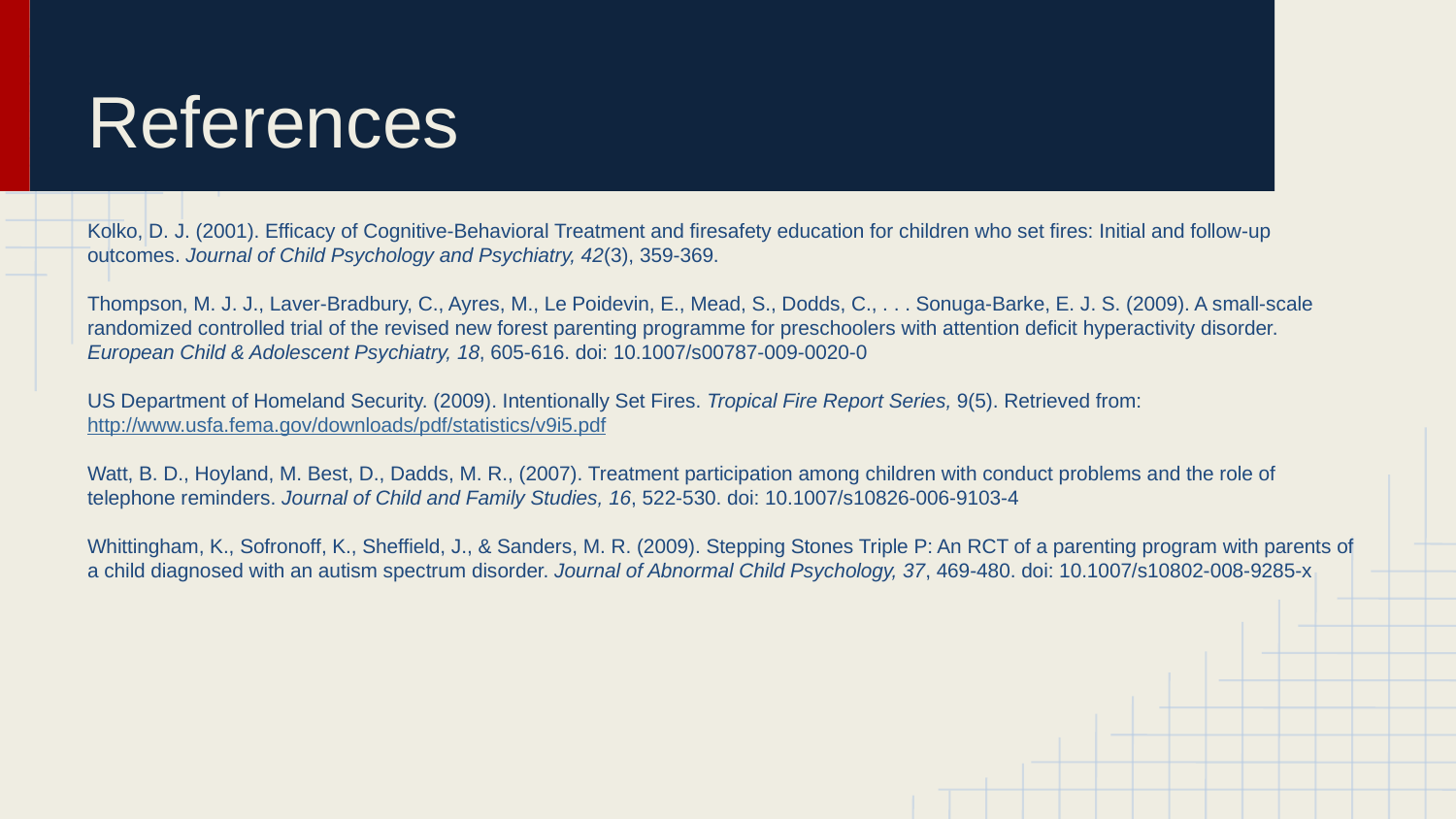

# References
Kolko, D. J. (2001). Efficacy of Cognitive-Behavioral Treatment and firesafety education for children who set fires: Initial and follow-up outcomes. Journal of Child Psychology and Psychiatry, 42(3), 359-369.

Thompson, M. J. J., Laver-Bradbury, C., Ayres, M., Le Poidevin, E., Mead, S., Dodds, C., . . . Sonuga-Barke, E. J. S. (2009). A small-scale randomized controlled trial of the revised new forest parenting programme for preschoolers with attention deficit hyperactivity disorder. European Child & Adolescent Psychiatry, 18, 605-616. doi: 10.1007/s00787-009-0020-0

US Department of Homeland Security. (2009). Intentionally Set Fires. Tropical Fire Report Series, 9(5). Retrieved from:
http://www.usfa.fema.gov/downloads/pdf/statistics/v9i5.pdf

Watt, B. D., Hoyland, M. Best, D., Dadds, M. R., (2007). Treatment participation among children with conduct problems and the role of telephone reminders. Journal of Child and Family Studies, 16, 522-530. doi: 10.1007/s10826-006-9103-4

Whittingham, K., Sofronoff, K., Sheffield, J., & Sanders, M. R. (2009). Stepping Stones Triple P: An RCT of a parenting program with parents of a child diagnosed with an autism spectrum disorder. Journal of Abnormal Child Psychology, 37, 469-480. doi: 10.1007/s10802-008-9285-x